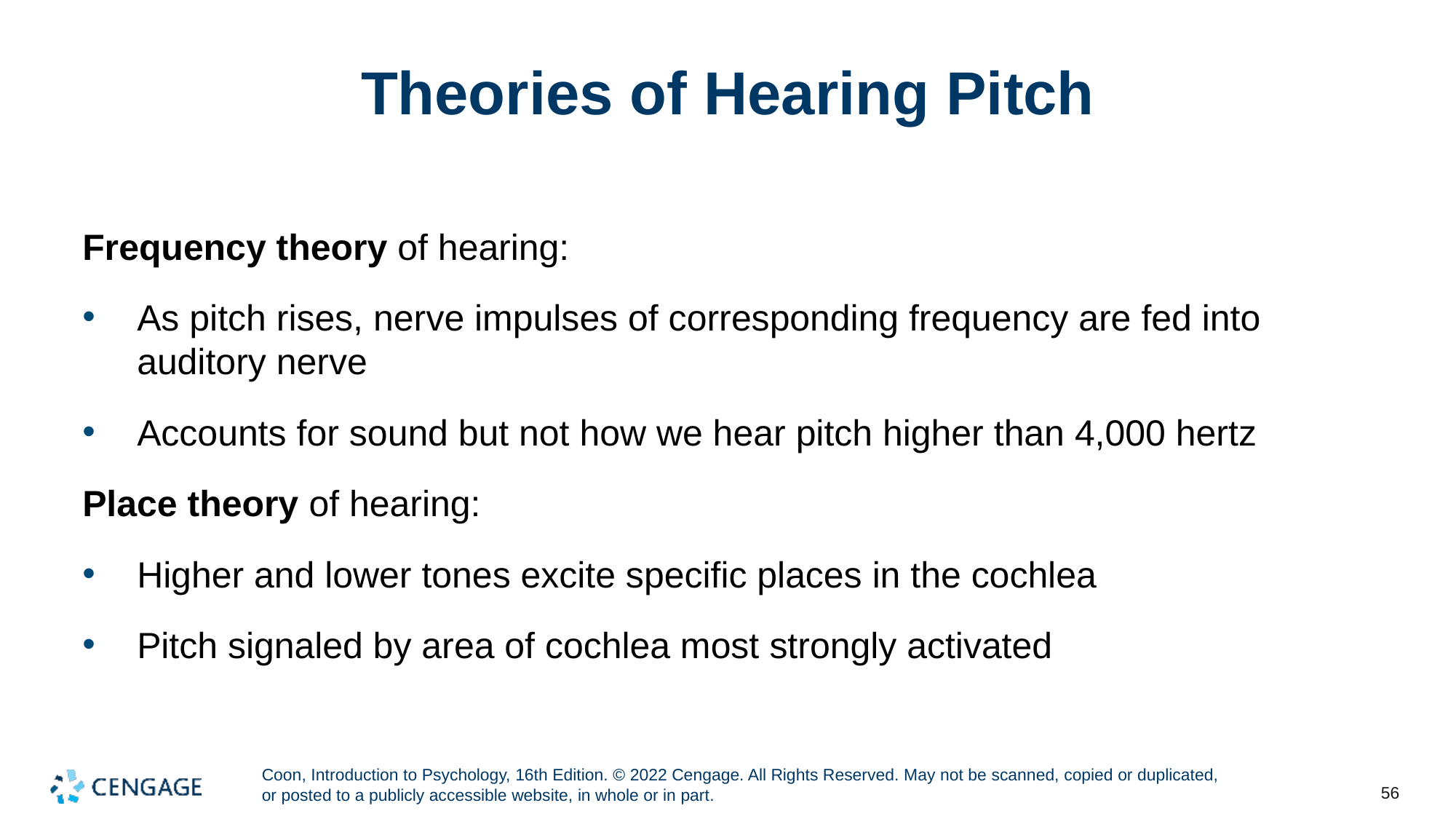

# Theories of Hearing Pitch
Frequency theory of hearing:
As pitch rises, nerve impulses of corresponding frequency are fed into auditory nerve
Accounts for sound but not how we hear pitch higher than 4,000 hertz
Place theory of hearing:
Higher and lower tones excite specific places in the cochlea
Pitch signaled by area of cochlea most strongly activated